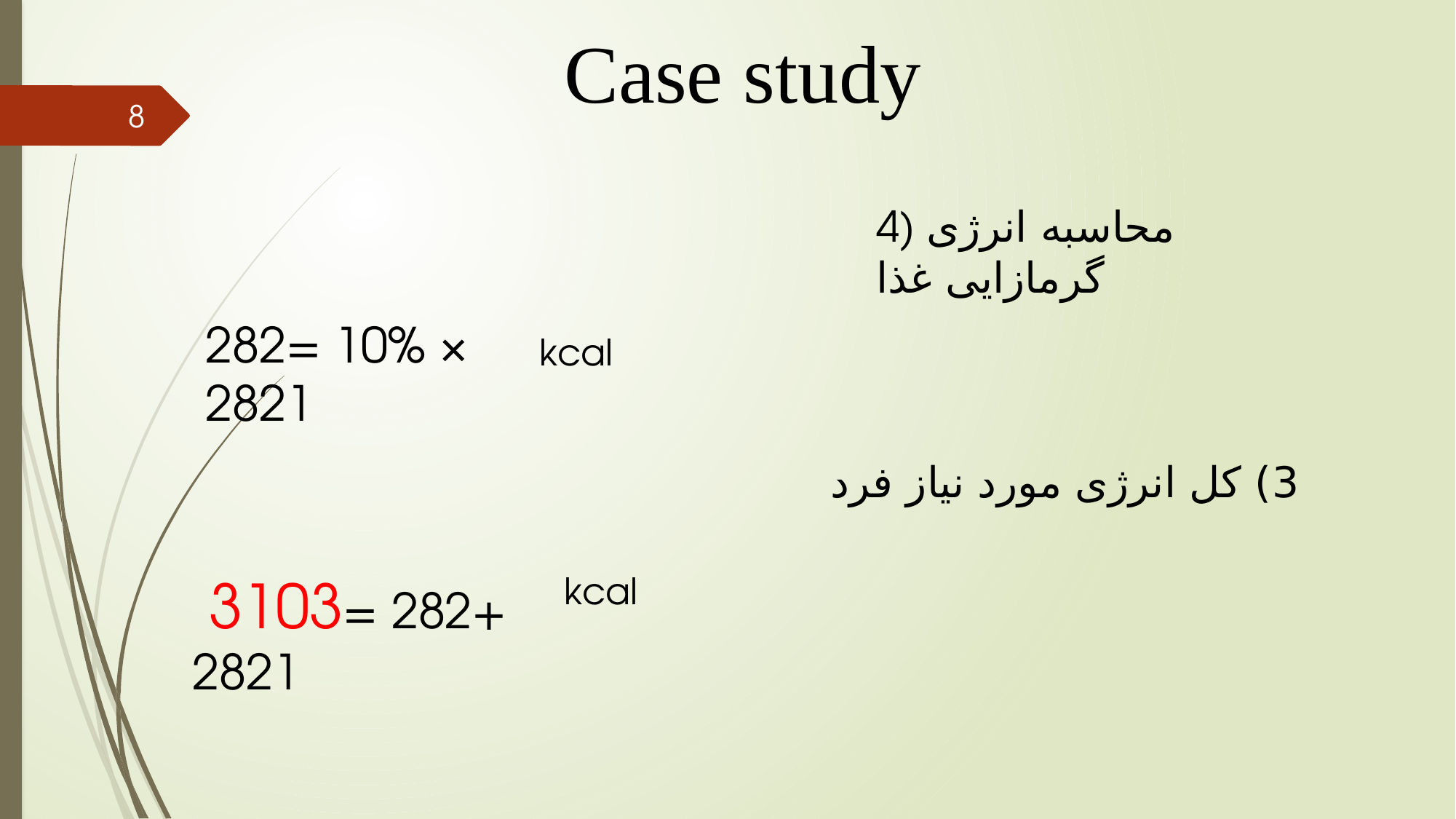

Case study
8
4) محاسبه انرژی گرمازایی غذا
282= 10% × 2821
kcal
3) کل انرژی مورد نیاز فرد
 3103= 282+ 2821
kcal